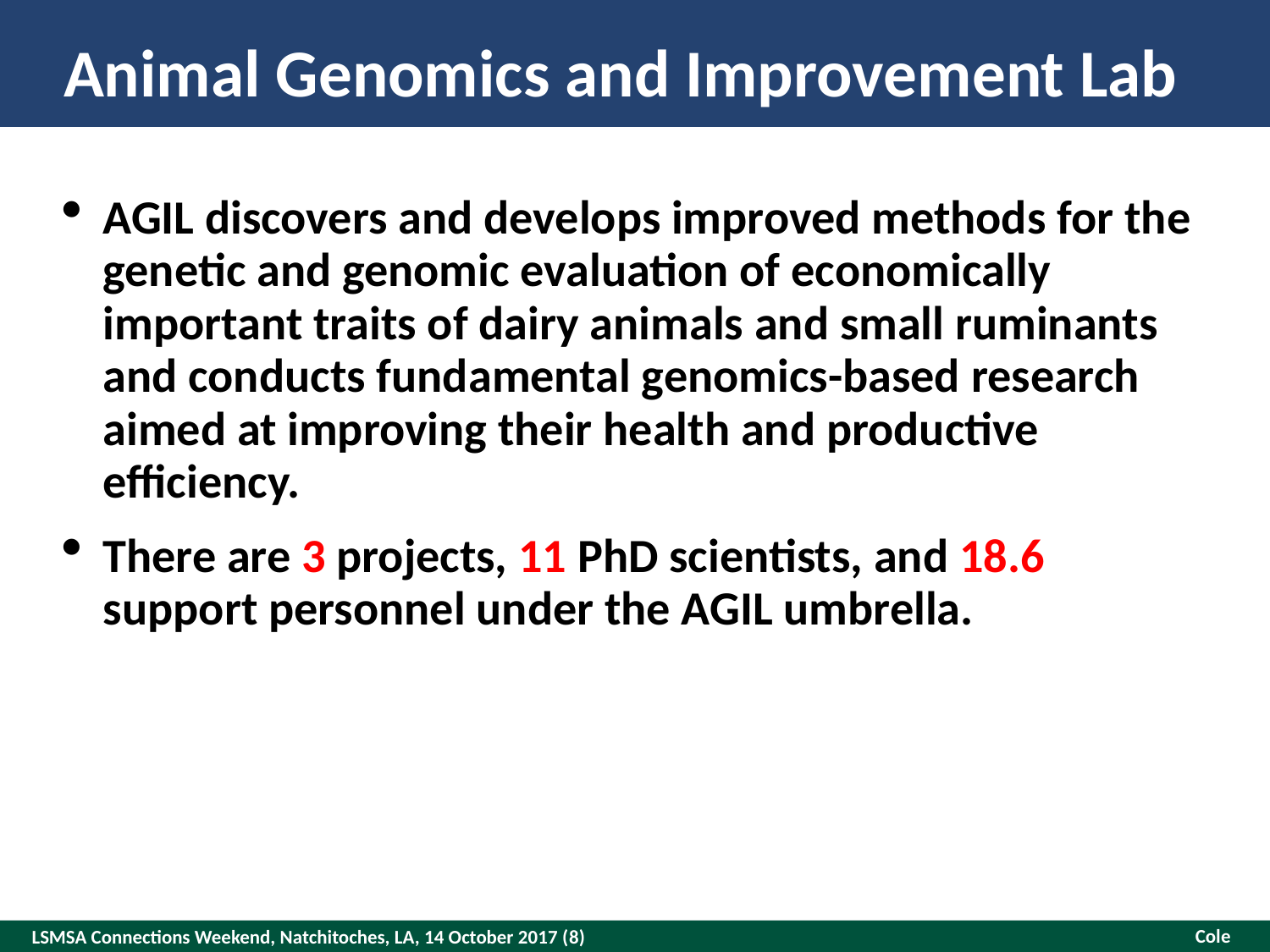

# Animal Genomics and Improvement Lab
AGIL discovers and develops improved methods for the genetic and genomic evaluation of economically important traits of dairy animals and small ruminants and conducts fundamental genomics-based research aimed at improving their health and productive efficiency.
There are 3 projects, 11 PhD scientists, and 18.6 support personnel under the AGIL umbrella.